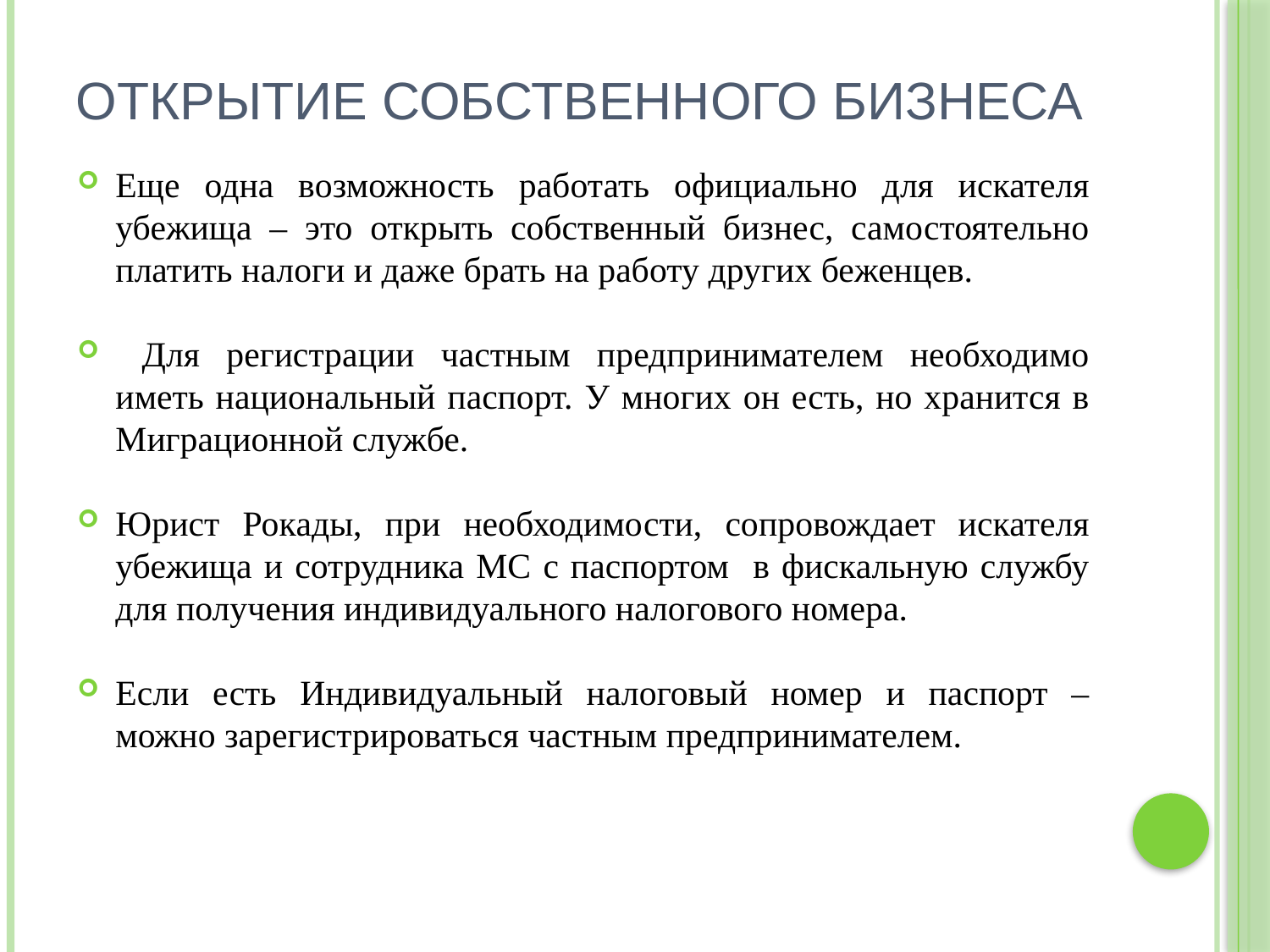

# Открытие собственного бизнеса
Еще одна возможность работать официально для искателя убежища – это открыть собственный бизнес, самостоятельно платить налоги и даже брать на работу других беженцев.

 Для регистрации частным предпринимателем необходимо иметь национальный паспорт. У многих он есть, но хранится в Миграционной службе.

Юрист Рокады, при необходимости, сопровождает искателя убежища и сотрудника МС с паспортом  в фискальную службу для получения индивидуального налогового номера.

Если есть Индивидуальный налоговый номер и паспорт – можно зарегистрироваться частным предпринимателем.